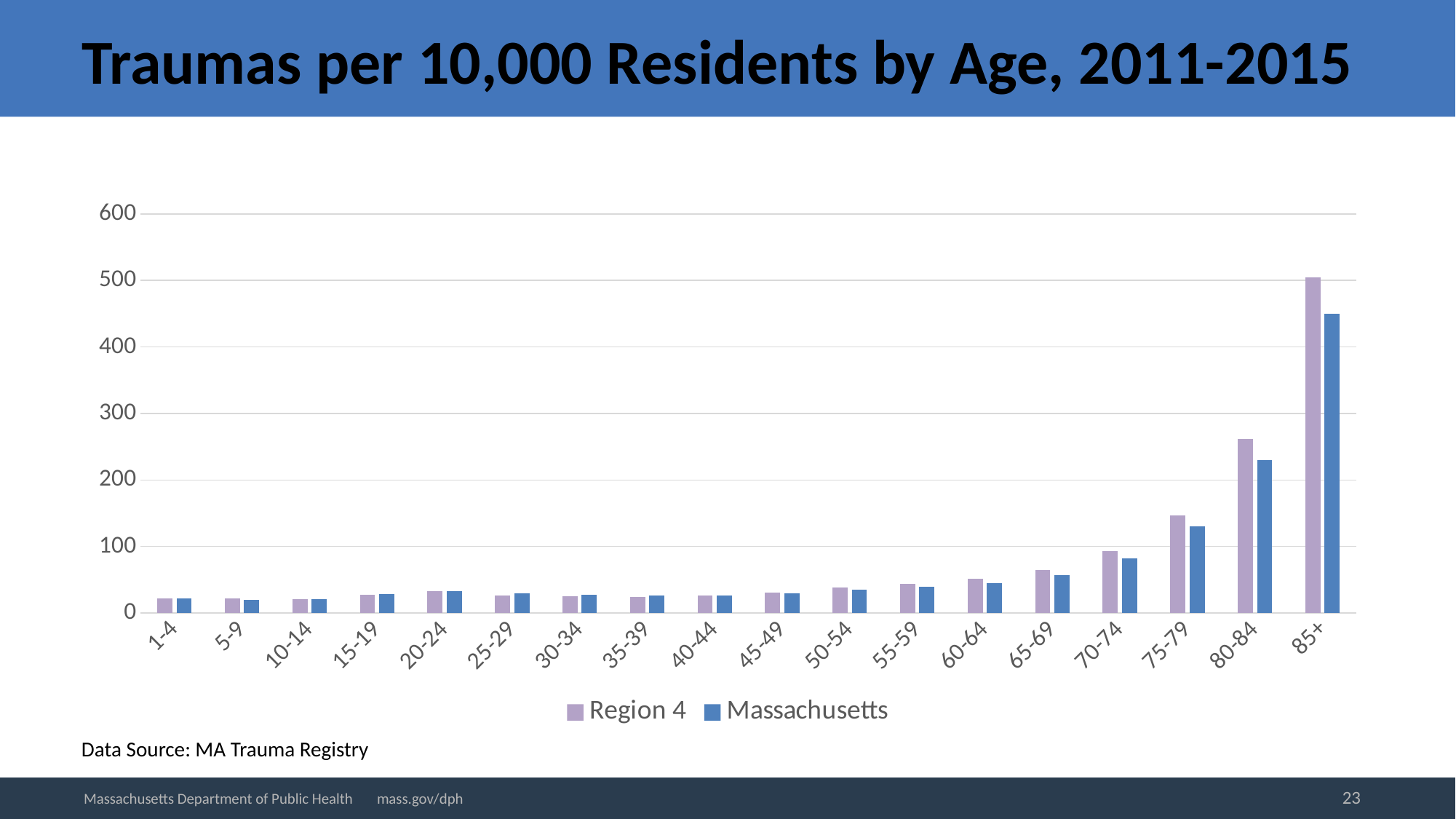

# Traumas per 10,000 Residents by Age, 2011-2015

### Chart

| Category | Region 4 | Massachusetts |
|---|---|---|
| 1-4 | 22.401929151677 | 22.1461026140823 |
| 5-9 | 21.5639370359078 | 19.6412641623435 |
| 10-14 | 21.0683329705053 | 21.2603287585191 |
| 15-19 | 27.6883361263434 | 28.3493984799844 |
| 20-24 | 33.0630779642896 | 33.1613695060225 |
| 25-29 | 25.9858123386156 | 30.0272793719711 |
| 30-34 | 25.0920864348811 | 27.5572251015741 |
| 35-39 | 23.9639590920354 | 25.9880264357312 |
| 40-44 | 26.4925277221761 | 26.0350475264688 |
| 45-49 | 31.225966872413 | 29.368992923674 |
| 50-54 | 38.6998172681338 | 34.6385073845258 |
| 55-59 | 43.7930649003691 | 39.5016078287062 |
| 60-64 | 51.3500609972272 | 45.2945290743042 |
| 65-69 | 64.7275979658865 | 57.1681524446285 |
| 70-74 | 93.194012553368 | 82.4147099078757 |
| 75-79 | 146.977764953841 | 129.773098119395 |
| 80-84 | 262.026081758489 | 230.292028784454 |
| 85+ | 504.809812427004 | 450.226591783355 |
Data Source: MA Trauma Registry
23
Massachusetts Department of Public Health       mass.gov/dph